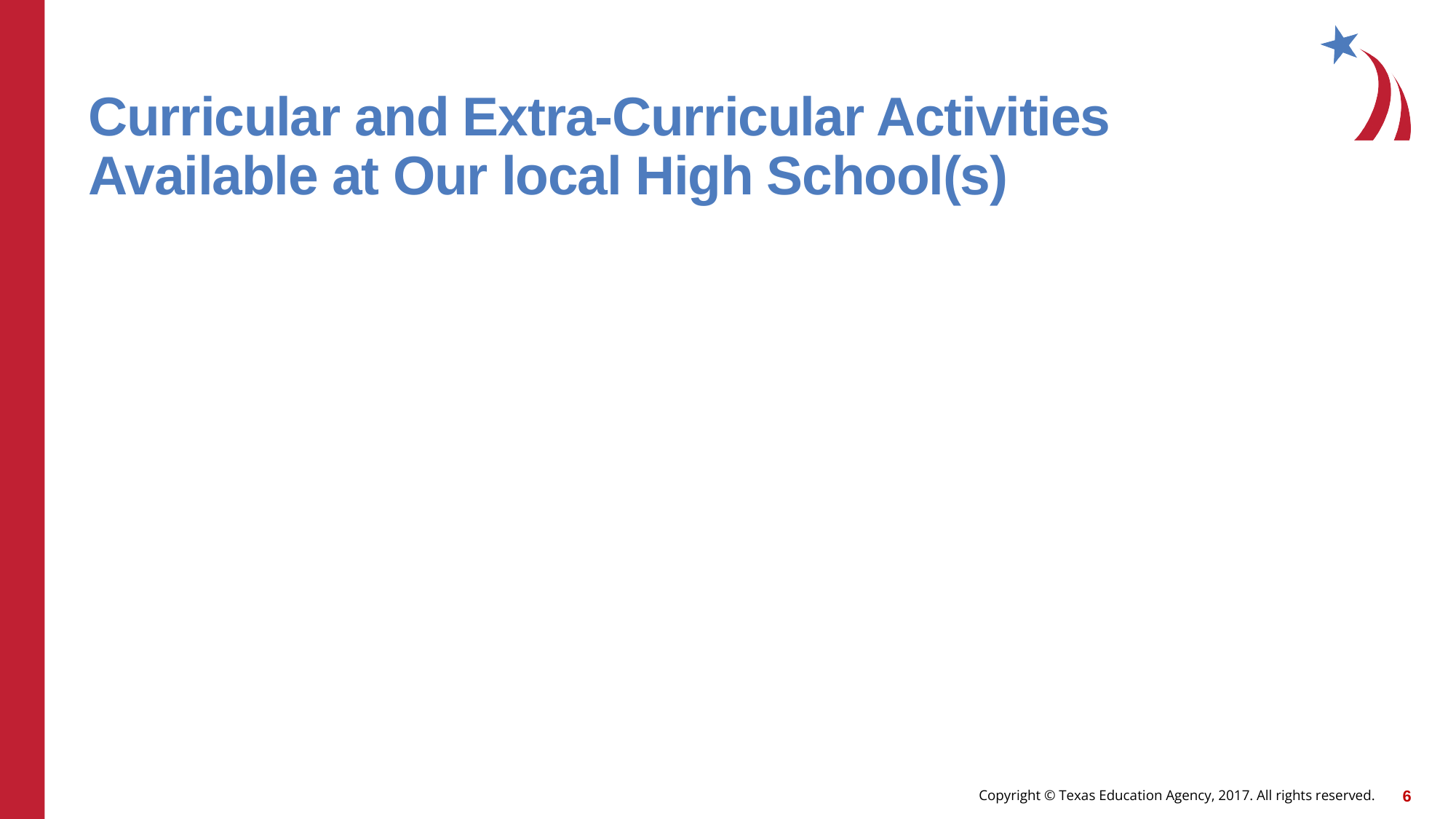

# Curricular and Extra-Curricular Activities Available at Our local High School(s)